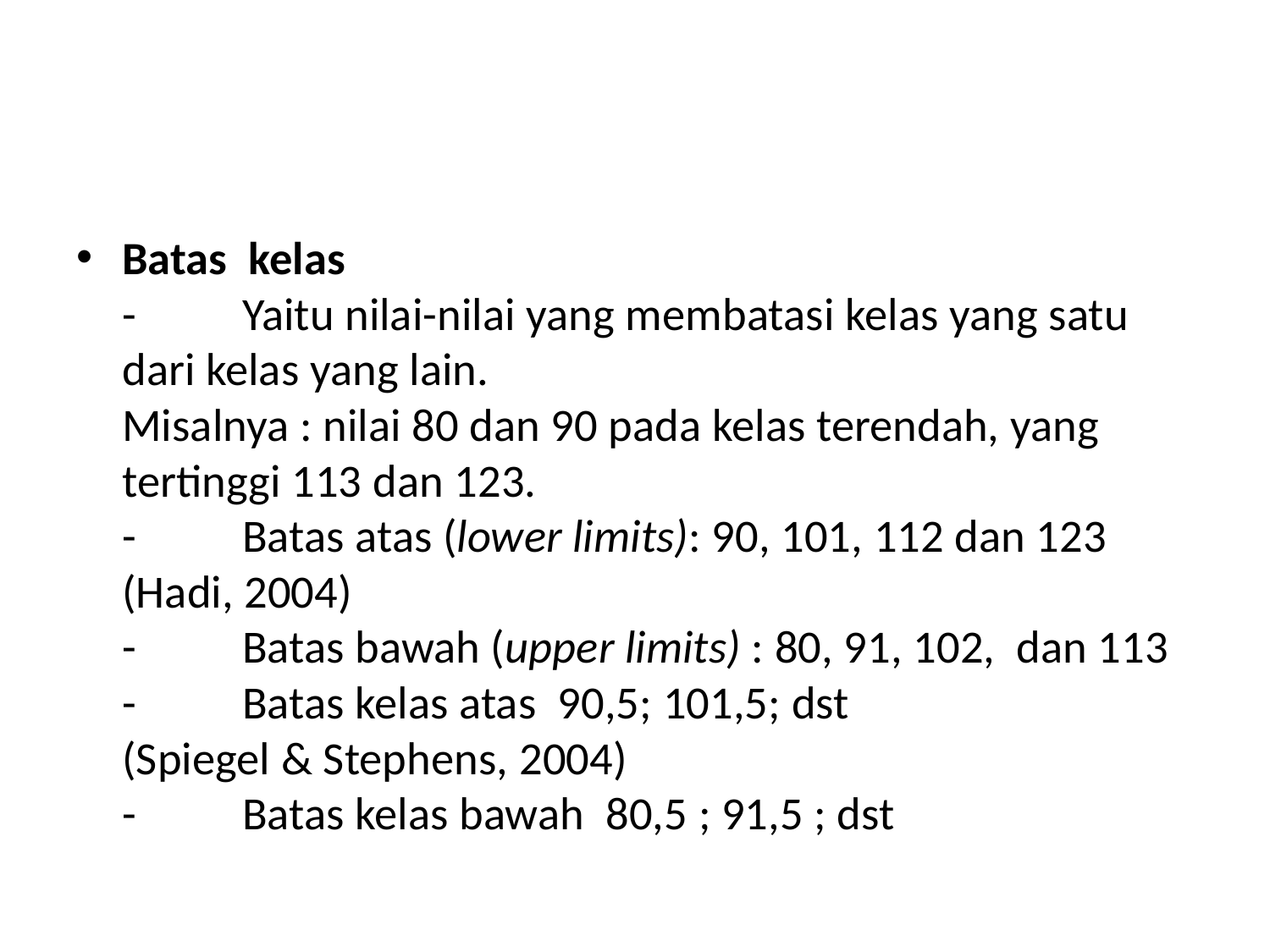

#
Batas  kelas
-          Yaitu nilai-nilai yang membatasi kelas yang satu dari kelas yang lain.
Misalnya : nilai 80 dan 90 pada kelas terendah, yang tertinggi 113 dan 123.
-          Batas atas (lower limits): 90, 101, 112 dan 123
(Hadi, 2004)
-          Batas bawah (upper limits) : 80, 91, 102,  dan 113
-          Batas kelas atas  90,5; 101,5; dst
(Spiegel & Stephens, 2004)
-          Batas kelas bawah  80,5 ; 91,5 ; dst